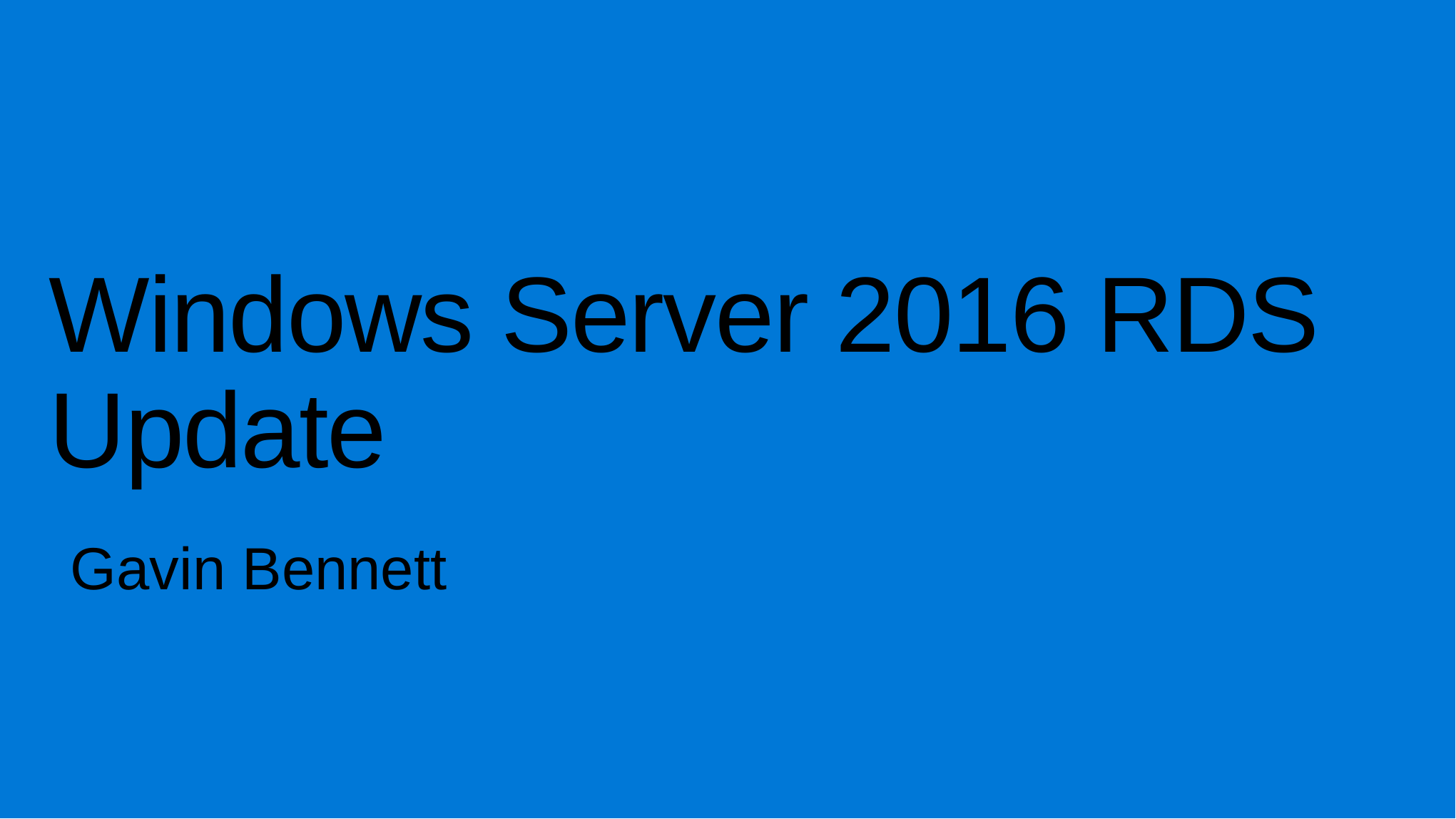

# Windows Server 2016 RDS Update
Gavin Bennett